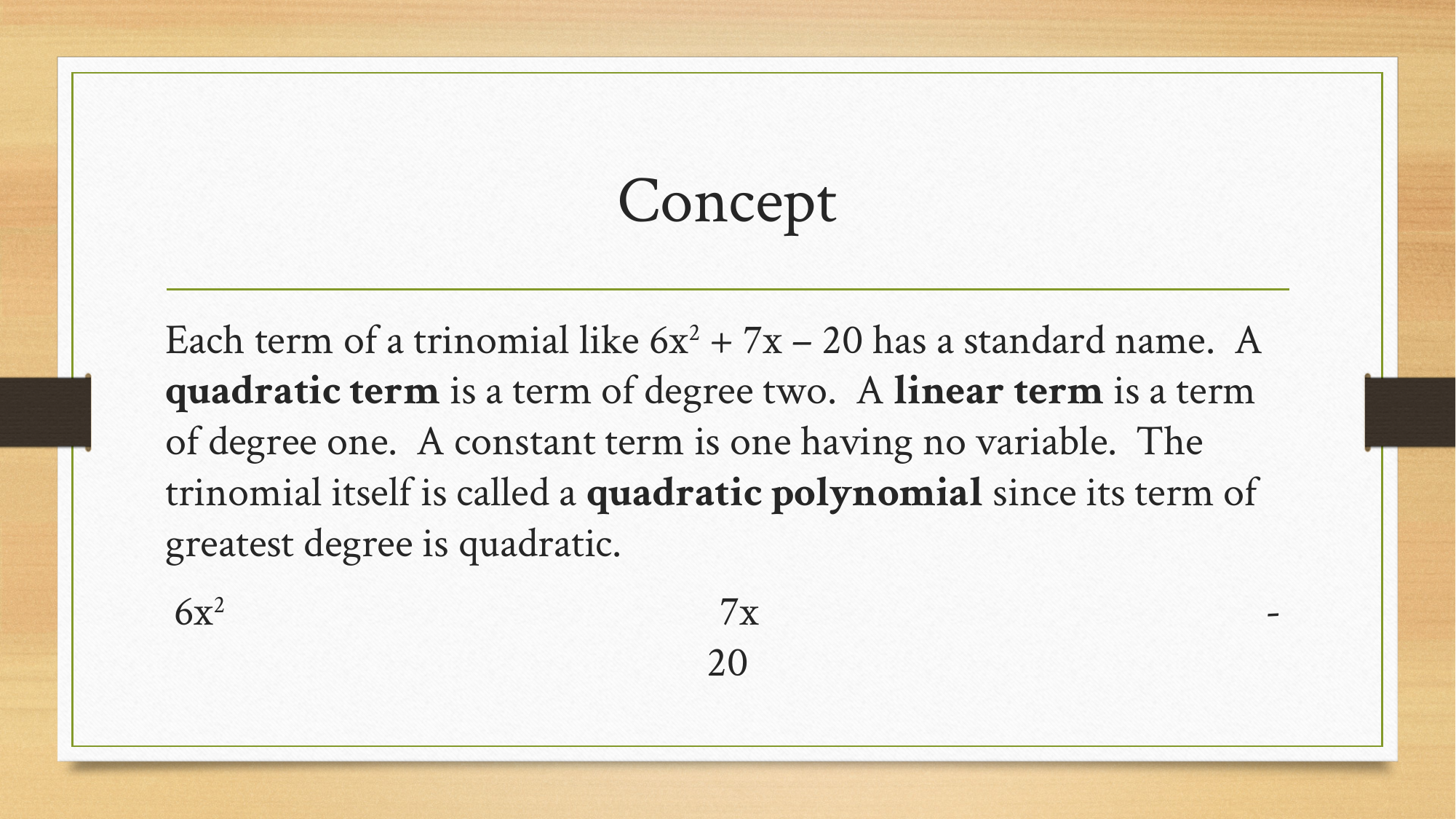

# Concept
Each term of a trinomial like 6x2 + 7x – 20 has a standard name.  A quadratic term is a term of degree two.  A linear term is a term of degree one.  A constant term is one having no variable.  The trinomial itself is called a quadratic polynomial since its term of greatest degree is quadratic.
6x2					7x					-20